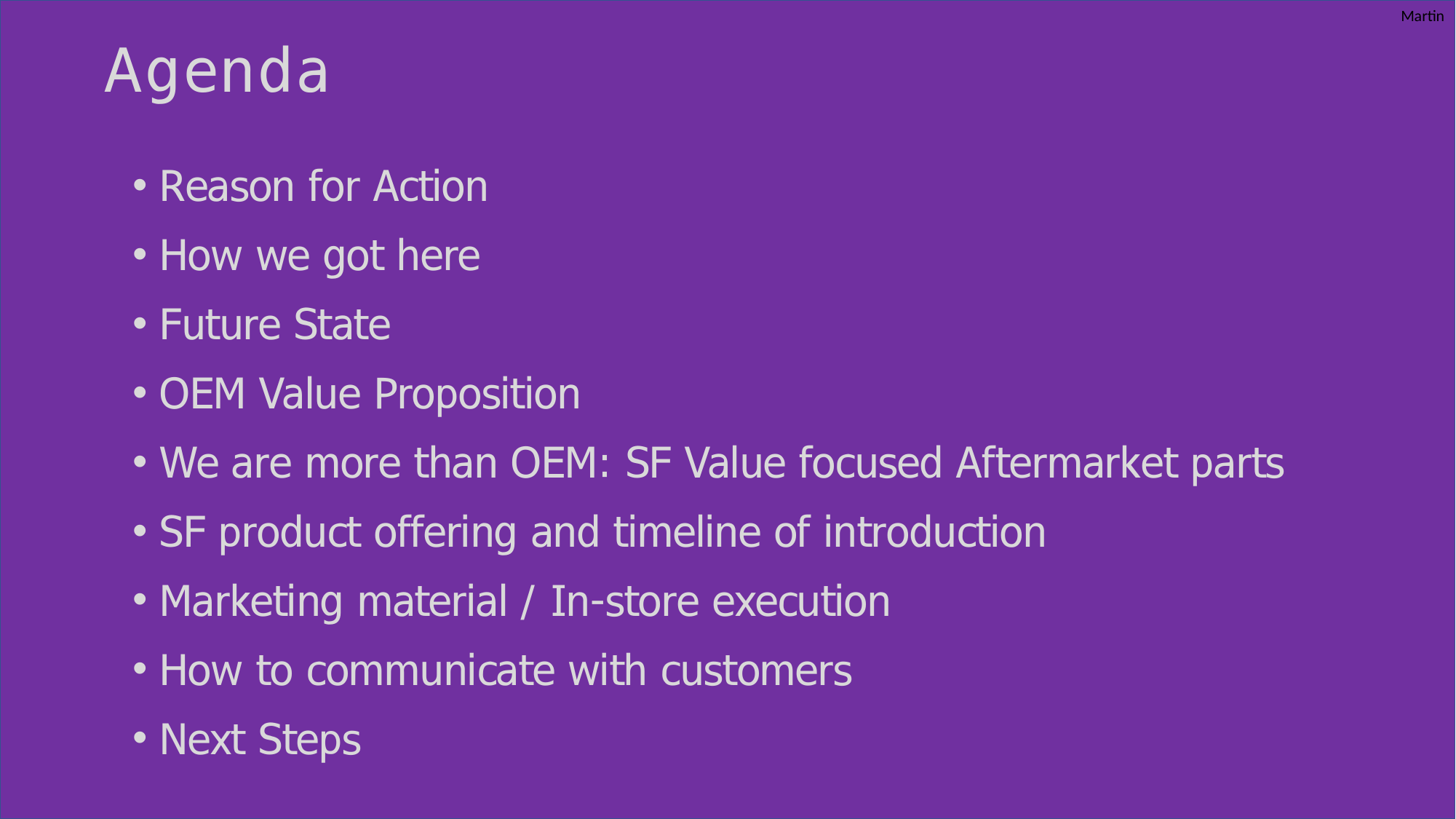

Martin

Agenda

Reason for Action
How we got here
Future State
OEM Value Proposition
We are more than OEM: SF Value focused Aftermarket parts
SF product offering and timeline of introduction
Marketing material / In-store execution
How to communicate with customers
Next Steps